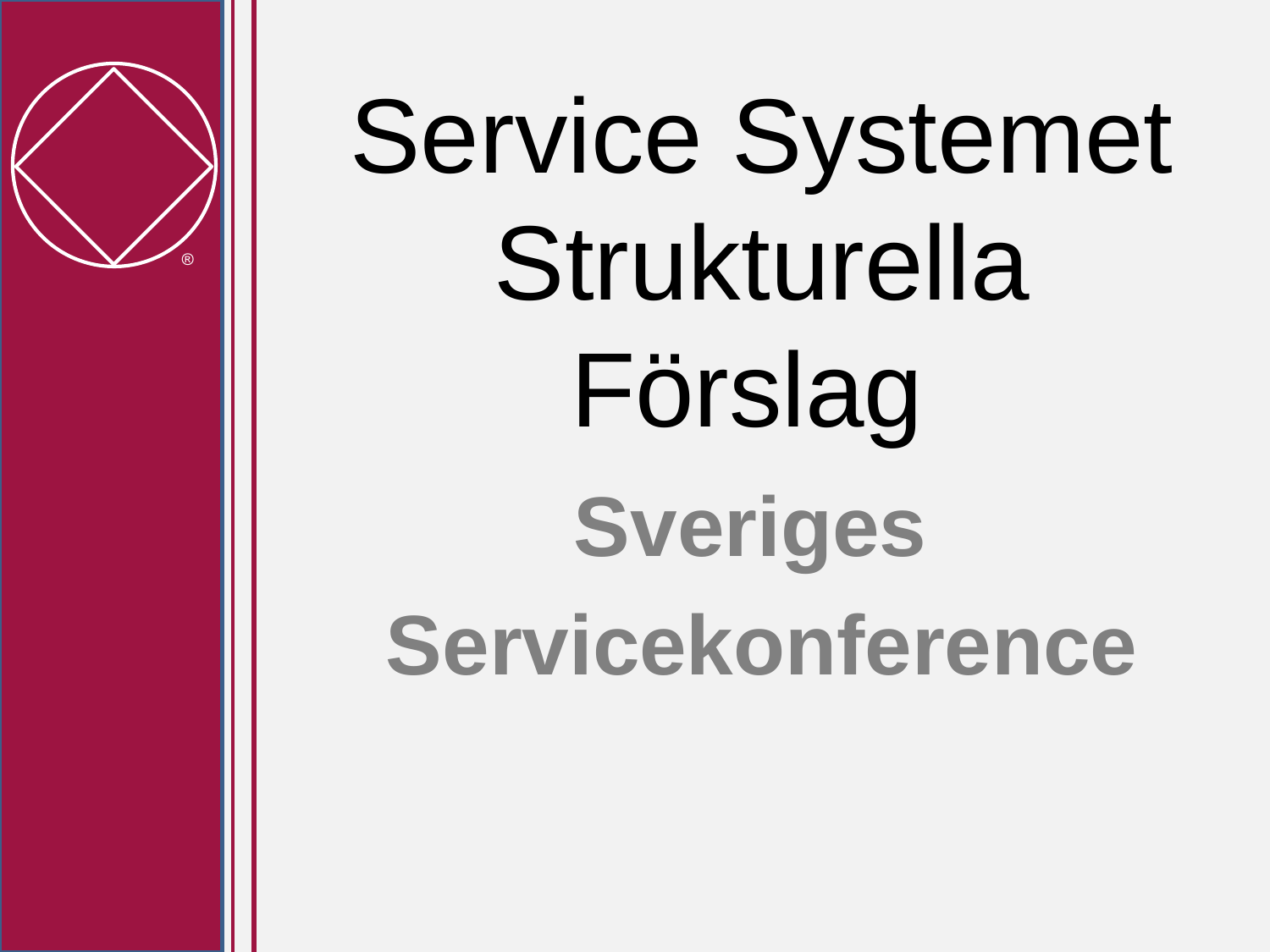

# Service Systemet Strukturella Förslag
Sveriges
Servicekonference